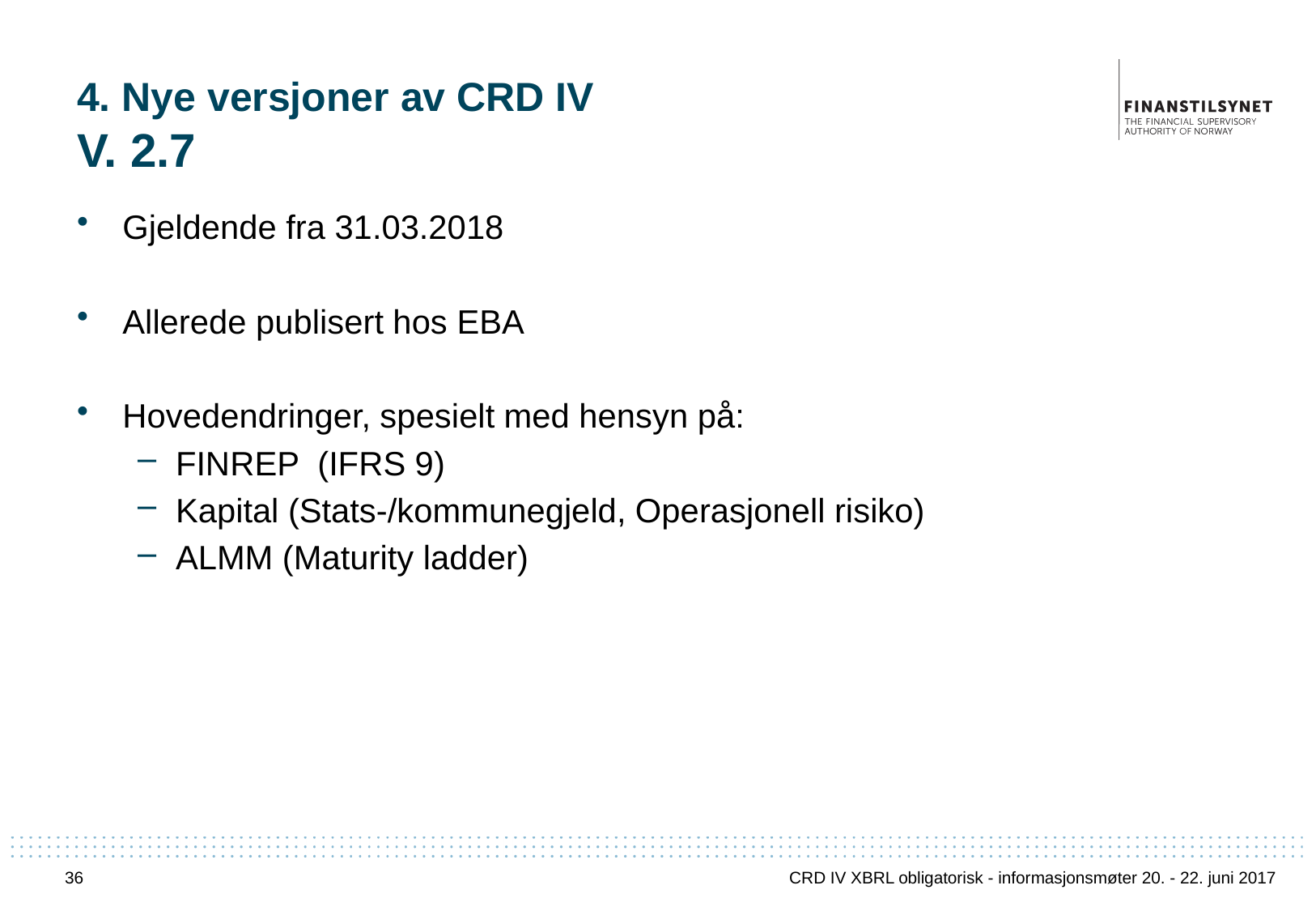

# 4. Nye versjoner av CRD IV V. 2.7

Gjeldende fra 31.03.2018

Allerede publisert hos EBA

Hovedendringer, spesielt med hensyn på:
FINREP  (IFRS 9)
Kapital (Stats-/kommunegjeld, Operasjonell risiko)
ALMM (Maturity ladder)
36
CRD IV XBRL obligatorisk - informasjonsmøter 20. - 22. juni 2017